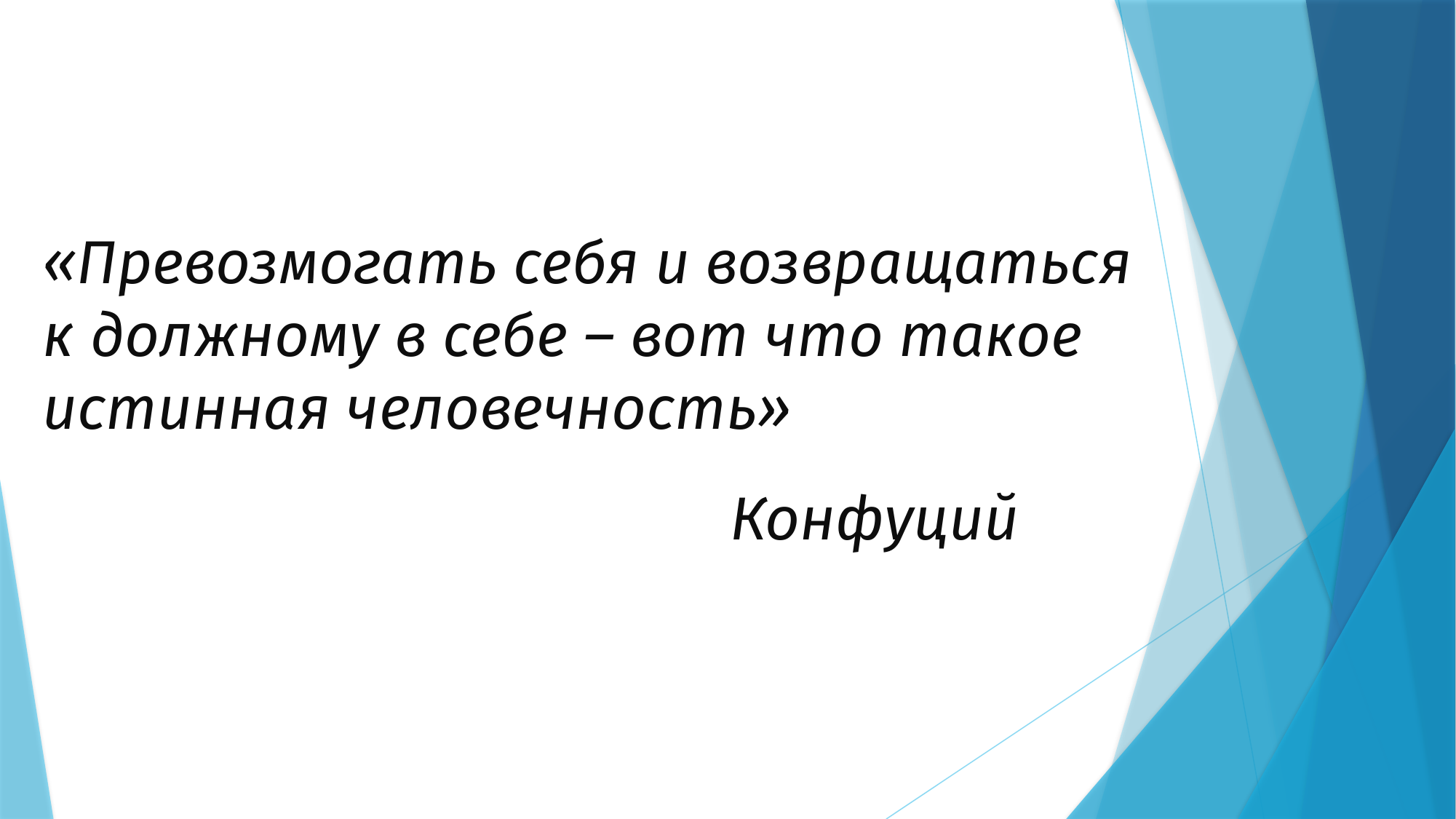

# «Превозмогать себя и возвращаться к должному в себе – вот что такое истинная человечность» Конфуций